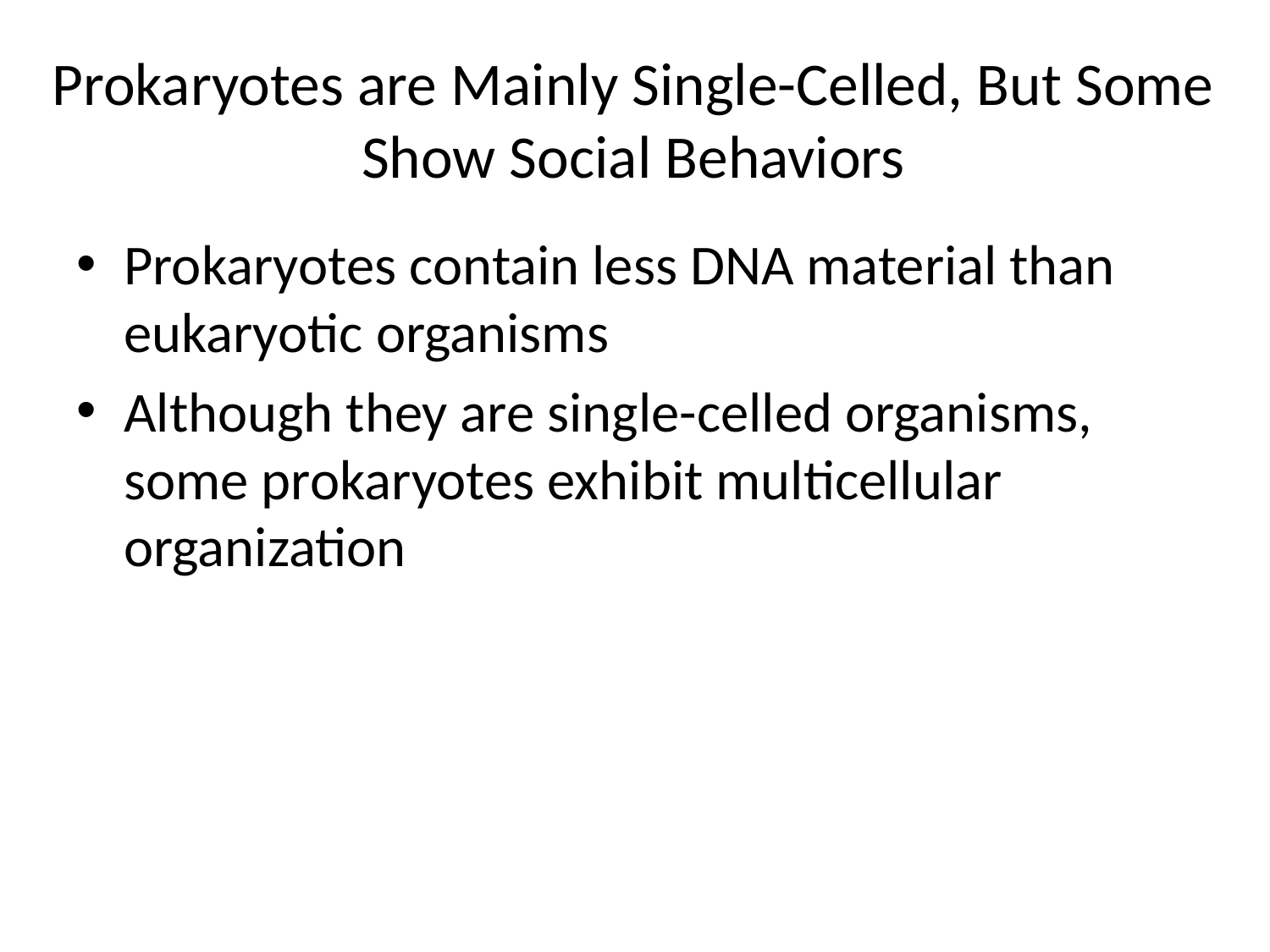

# Prokaryotes are Mainly Single-Celled, But Some Show Social Behaviors
Prokaryotes contain less DNA material than eukaryotic organisms
Although they are single-celled organisms, some prokaryotes exhibit multicellular organization